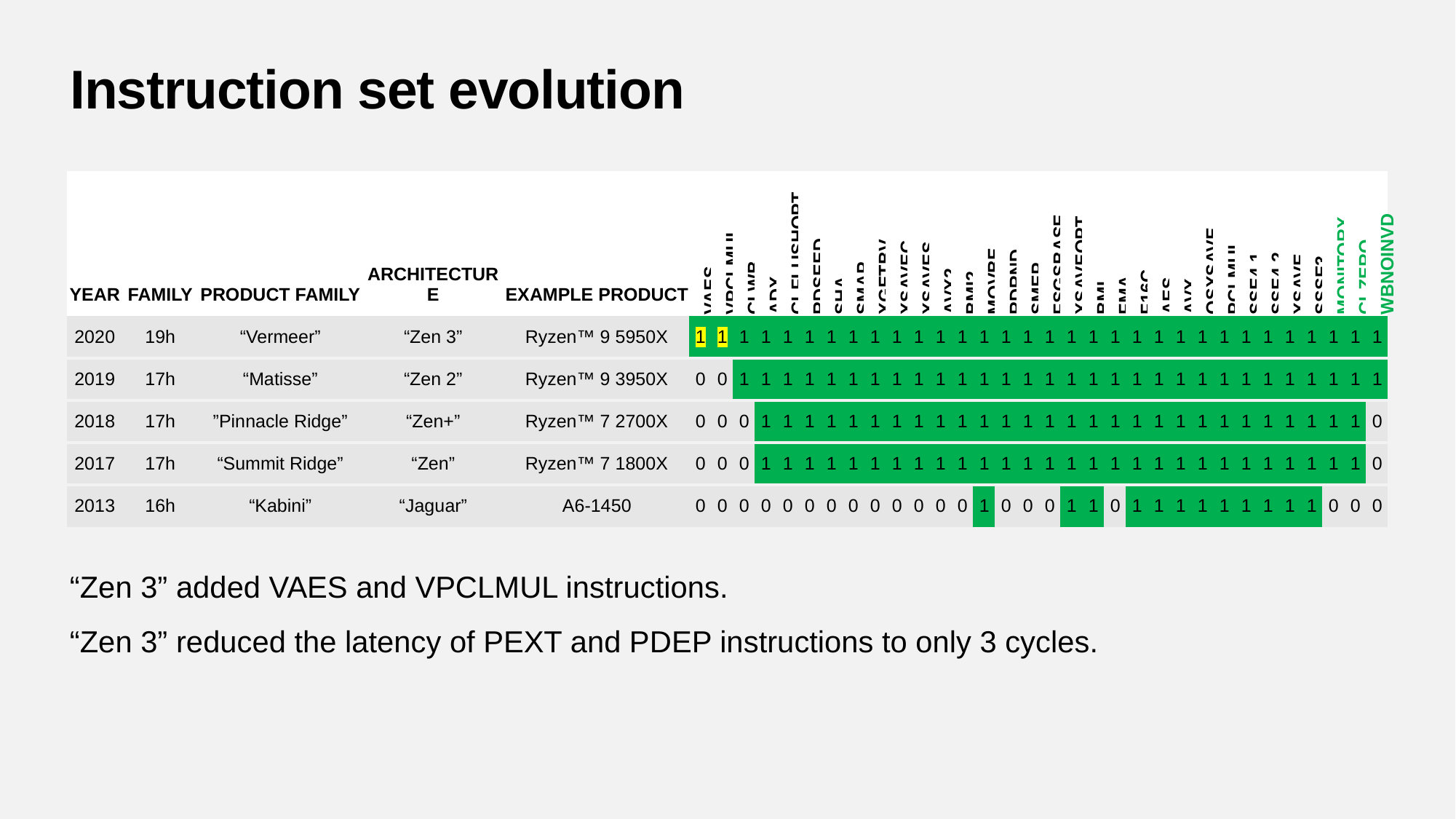

# Instruction set evolution
| YEAR | FAMILY | PRODUCT FAMILY | ARCHITECTURE | EXAMPLE PRODUCT | VAES | VPCLMUL | CLWB | ADX | CLFLUSHOPT | RDSEED | SHA | SMAP | XGETBV | XSAVEC | XSAVES | AVX2 | BMI2 | MOVBE | RDRND | SMEP | FSGSBASE | XSAVEOPT | BMI | FMA | F16C | AES | AVX | OSXSAVE | PCLMUL | SSE4.1 | SSE4.2 | XSAVE | SSSE3 | MONITORX | CLZERO | WBNOINVD |
| --- | --- | --- | --- | --- | --- | --- | --- | --- | --- | --- | --- | --- | --- | --- | --- | --- | --- | --- | --- | --- | --- | --- | --- | --- | --- | --- | --- | --- | --- | --- | --- | --- | --- | --- | --- | --- |
| 2020 | 19h | “Vermeer” | “Zen 3” | Ryzen™ 9 5950X | 1 | 1 | 1 | 1 | 1 | 1 | 1 | 1 | 1 | 1 | 1 | 1 | 1 | 1 | 1 | 1 | 1 | 1 | 1 | 1 | 1 | 1 | 1 | 1 | 1 | 1 | 1 | 1 | 1 | 1 | 1 | 1 |
| 2019 | 17h | “Matisse” | “Zen 2” | Ryzen™ 9 3950X | 0 | 0 | 1 | 1 | 1 | 1 | 1 | 1 | 1 | 1 | 1 | 1 | 1 | 1 | 1 | 1 | 1 | 1 | 1 | 1 | 1 | 1 | 1 | 1 | 1 | 1 | 1 | 1 | 1 | 1 | 1 | 1 |
| 2018 | 17h | ”Pinnacle Ridge” | “Zen+” | Ryzen™ 7 2700X | 0 | 0 | 0 | 1 | 1 | 1 | 1 | 1 | 1 | 1 | 1 | 1 | 1 | 1 | 1 | 1 | 1 | 1 | 1 | 1 | 1 | 1 | 1 | 1 | 1 | 1 | 1 | 1 | 1 | 1 | 1 | 0 |
| 2017 | 17h | “Summit Ridge” | “Zen” | Ryzen™ 7 1800X | 0 | 0 | 0 | 1 | 1 | 1 | 1 | 1 | 1 | 1 | 1 | 1 | 1 | 1 | 1 | 1 | 1 | 1 | 1 | 1 | 1 | 1 | 1 | 1 | 1 | 1 | 1 | 1 | 1 | 1 | 1 | 0 |
| 2013 | 16h | “Kabini” | “Jaguar” | A6-1450 | 0 | 0 | 0 | 0 | 0 | 0 | 0 | 0 | 0 | 0 | 0 | 0 | 0 | 1 | 0 | 0 | 0 | 1 | 1 | 0 | 1 | 1 | 1 | 1 | 1 | 1 | 1 | 1 | 1 | 0 | 0 | 0 |
“Zen 3” added VAES and VPCLMUL instructions.
“Zen 3” reduced the latency of PEXT and PDEP instructions to only 3 cycles.